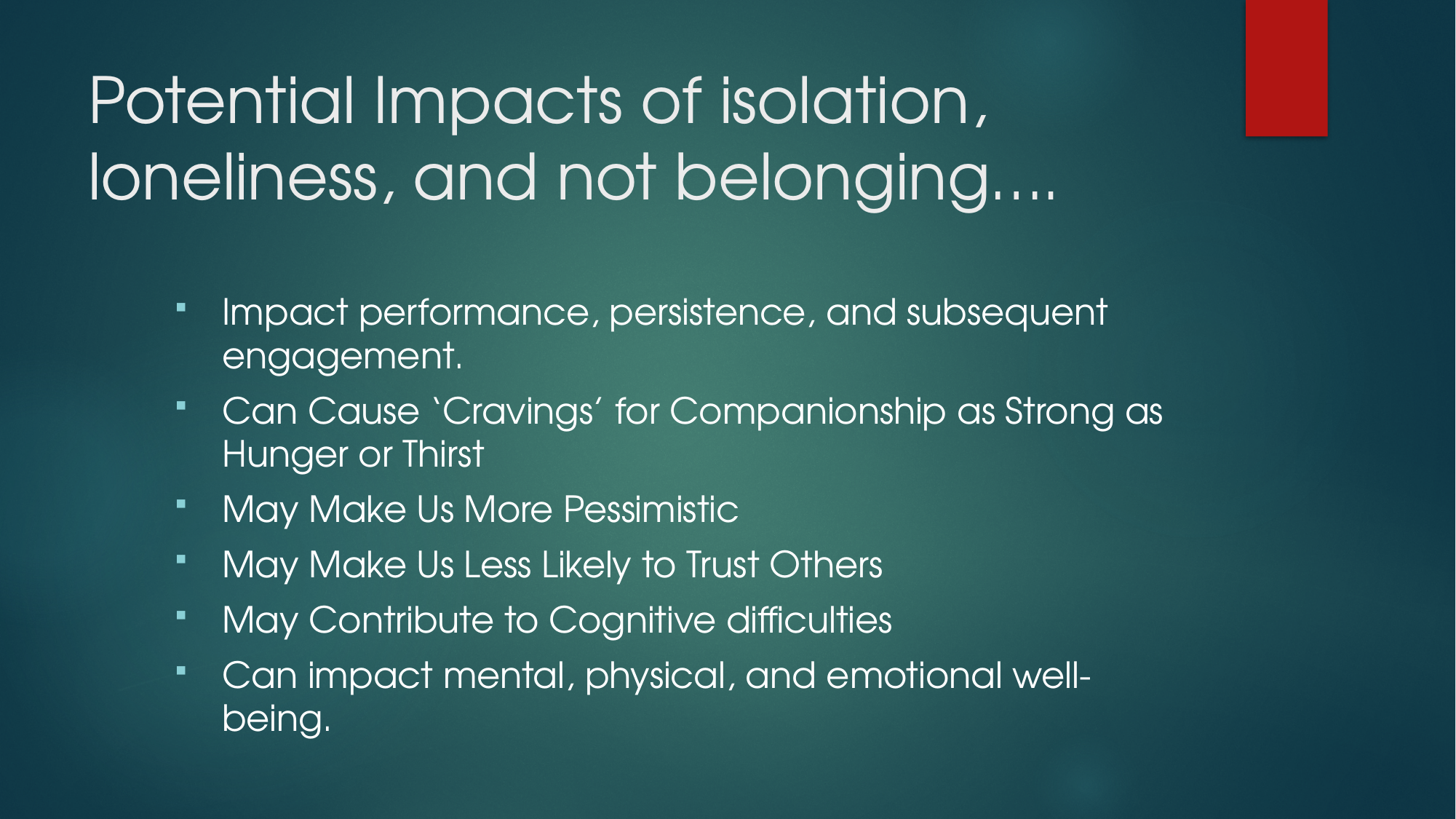

# Potential Impacts of isolation, loneliness, and not belonging….

Impact performance, persistence, and subsequent engagement.
Can Cause ‘Cravings’ for Companionship as Strong as Hunger or Thirst
May Make Us More Pessimistic
May Make Us Less Likely to Trust Others
May Contribute to Cognitive difficulties
Can impact mental, physical, and emotional well-being.